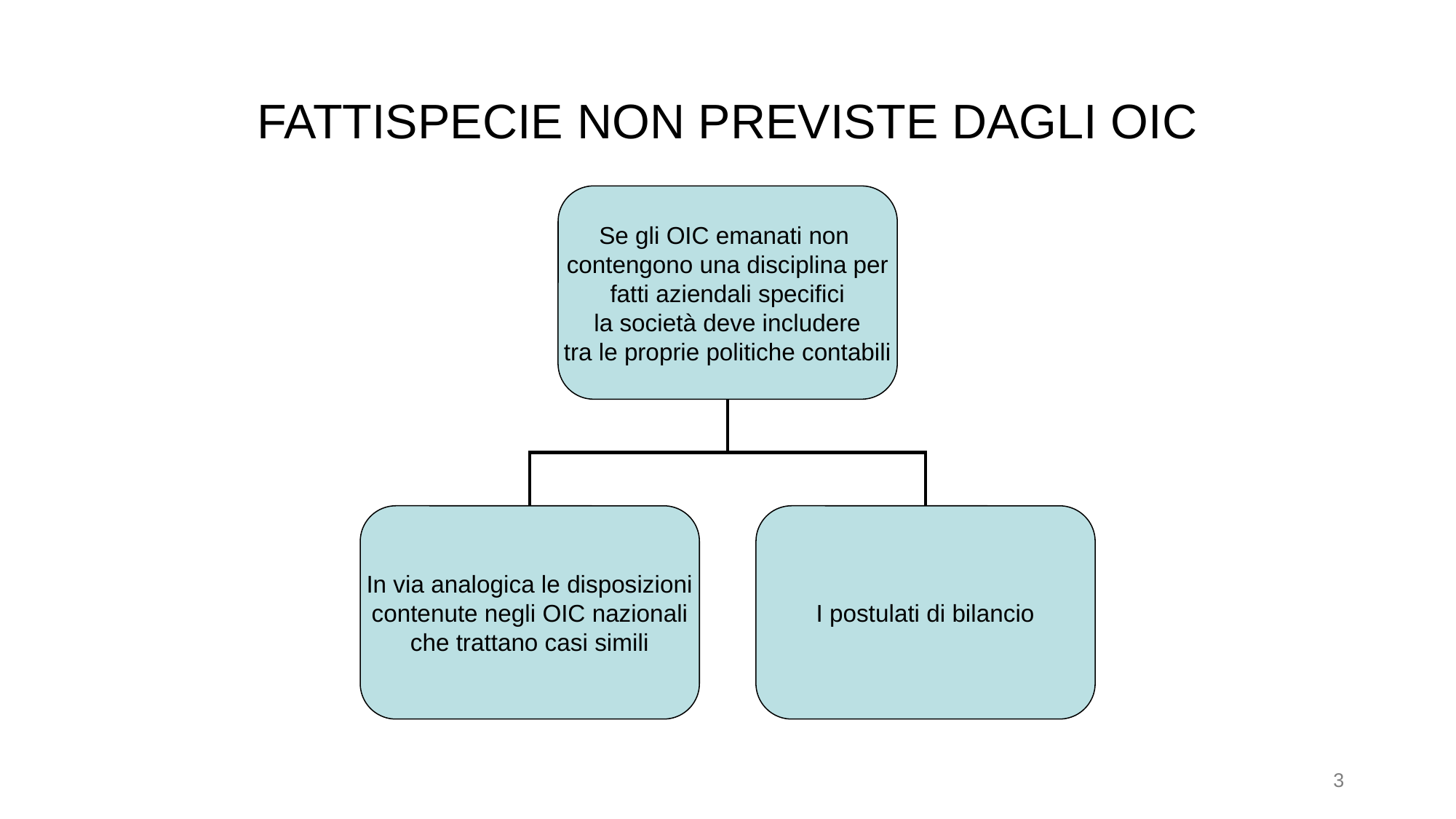

# FATTISPECIE NON PREVISTE DAGLI OIC

Se gli OIC emanati non
contengono una disciplina per
fatti aziendali specifici
la società deve includere
tra le proprie politiche contabili

In via analogica le disposizioni
contenute negli OIC nazionali
che trattano casi simili
I postulati di bilancio

3